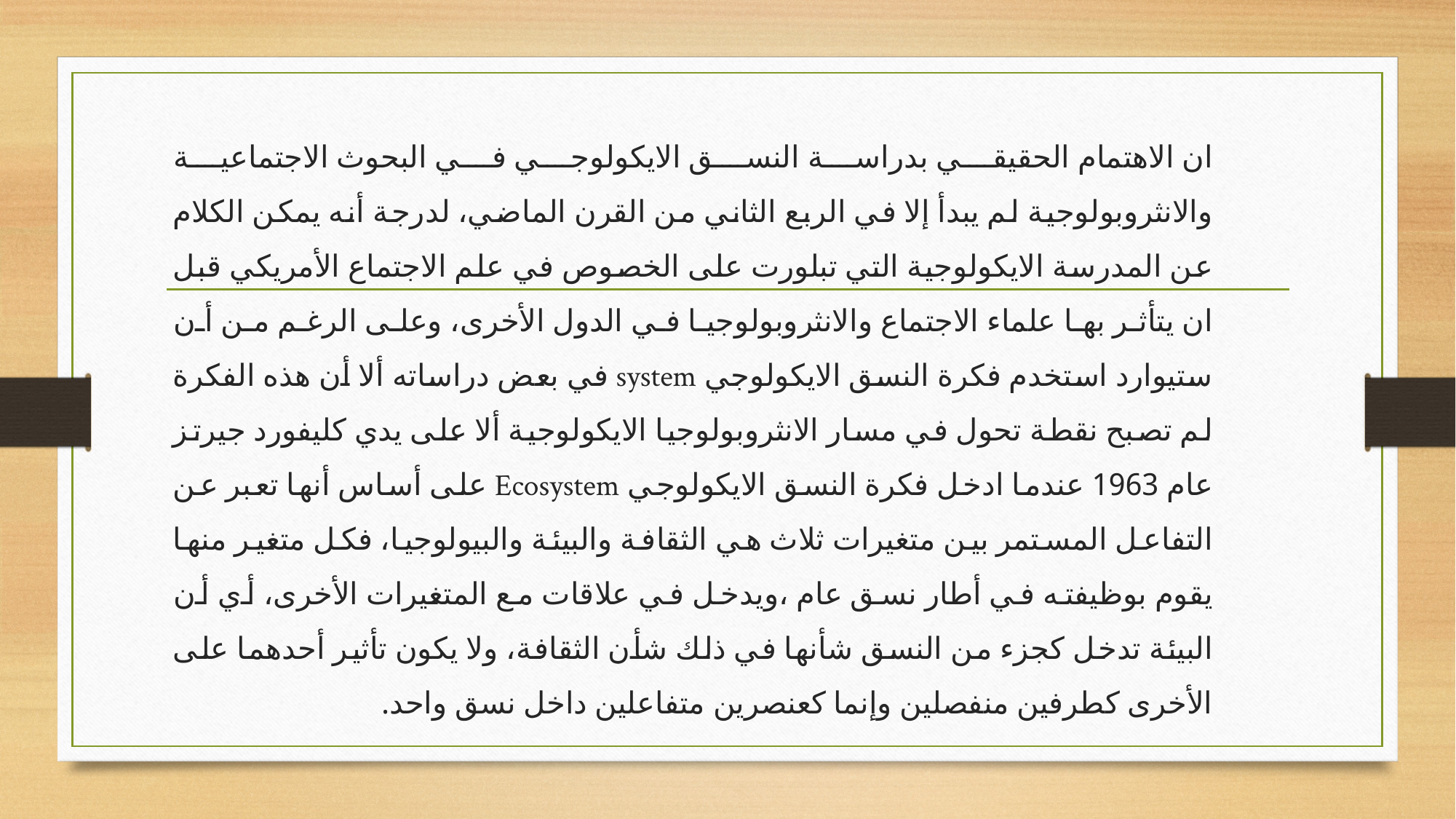

ان الاهتمام الحقيقي بدراسة النسق الايكولوجي في البحوث الاجتماعية والانثروبولوجية لم يبدأ إلا في الربع الثاني من القرن الماضي، لدرجة أنه يمكن الكلام عن المدرسة الايكولوجية التي تبلورت على الخصوص في علم الاجتماع الأمريكي قبل ان يتأثر بها علماء الاجتماع والانثروبولوجيا في الدول الأخرى، وعلى الرغم من أن ستيوارد استخدم فكرة النسق الايكولوجي system في بعض دراساته ألا أن هذه الفكرة لم تصبح نقطة تحول في مسار الانثروبولوجيا الايكولوجية ألا على يدي كليفورد جيرتز عام 1963 عندما ادخل فكرة النسق الايكولوجي Ecosystem على أساس أنها تعبر عن التفاعل المستمر بين متغيرات ثلاث هي الثقافة والبيئة والبيولوجيا، فكل متغير منها يقوم بوظيفته في أطار نسق عام ،ويدخل في علاقات مع المتغيرات الأخرى، أي أن البيئة تدخل كجزء من النسق شأنها في ذلك شأن الثقافة، ولا يكون تأثير أحدهما على الأخرى كطرفين منفصلين وإنما كعنصرين متفاعلين داخل نسق واحد.